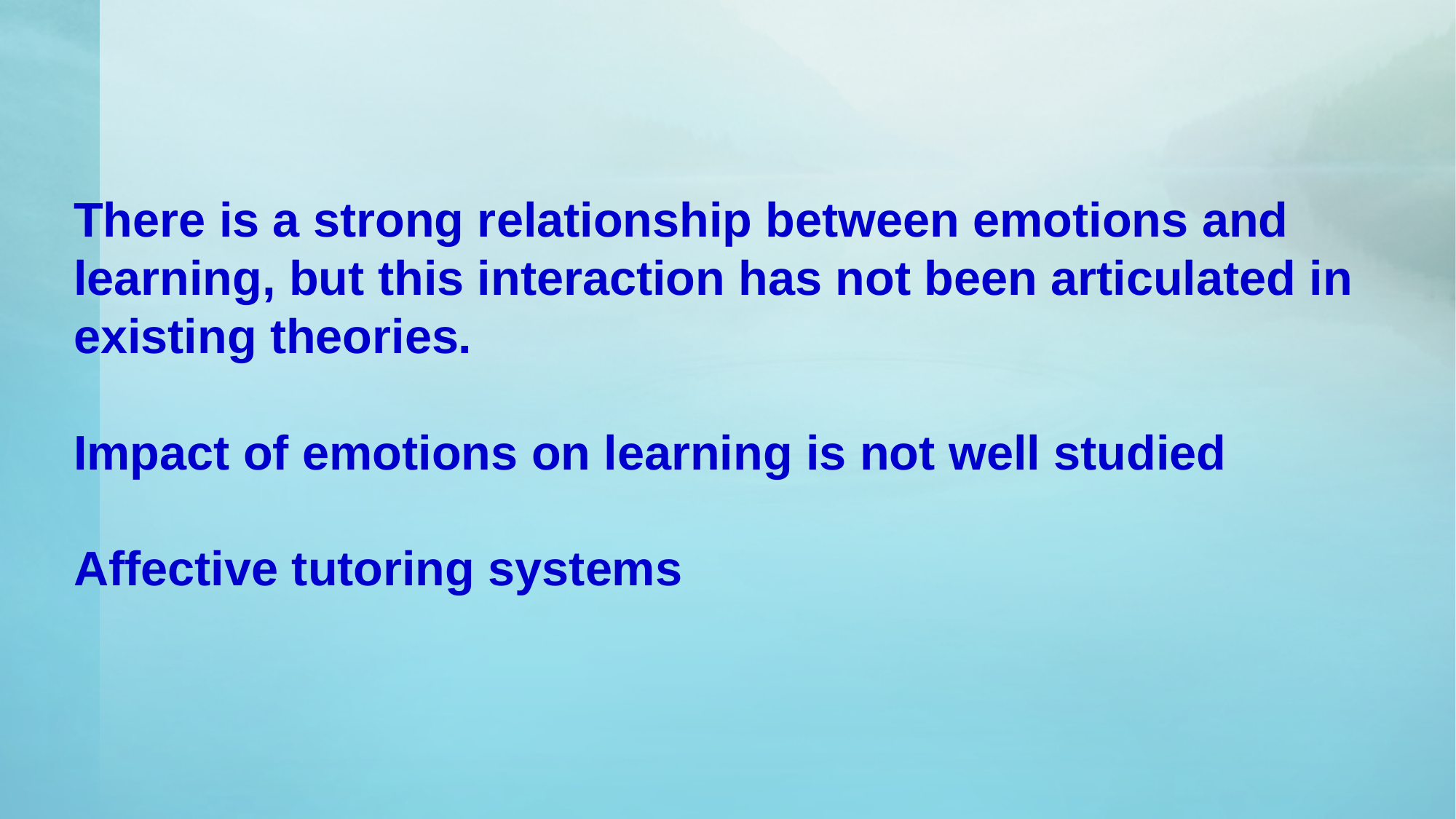

There is a strong relationship between emotions and learning, but this interaction has not been articulated in existing theories.

Impact of emotions on learning is not well studied

Affective tutoring systems